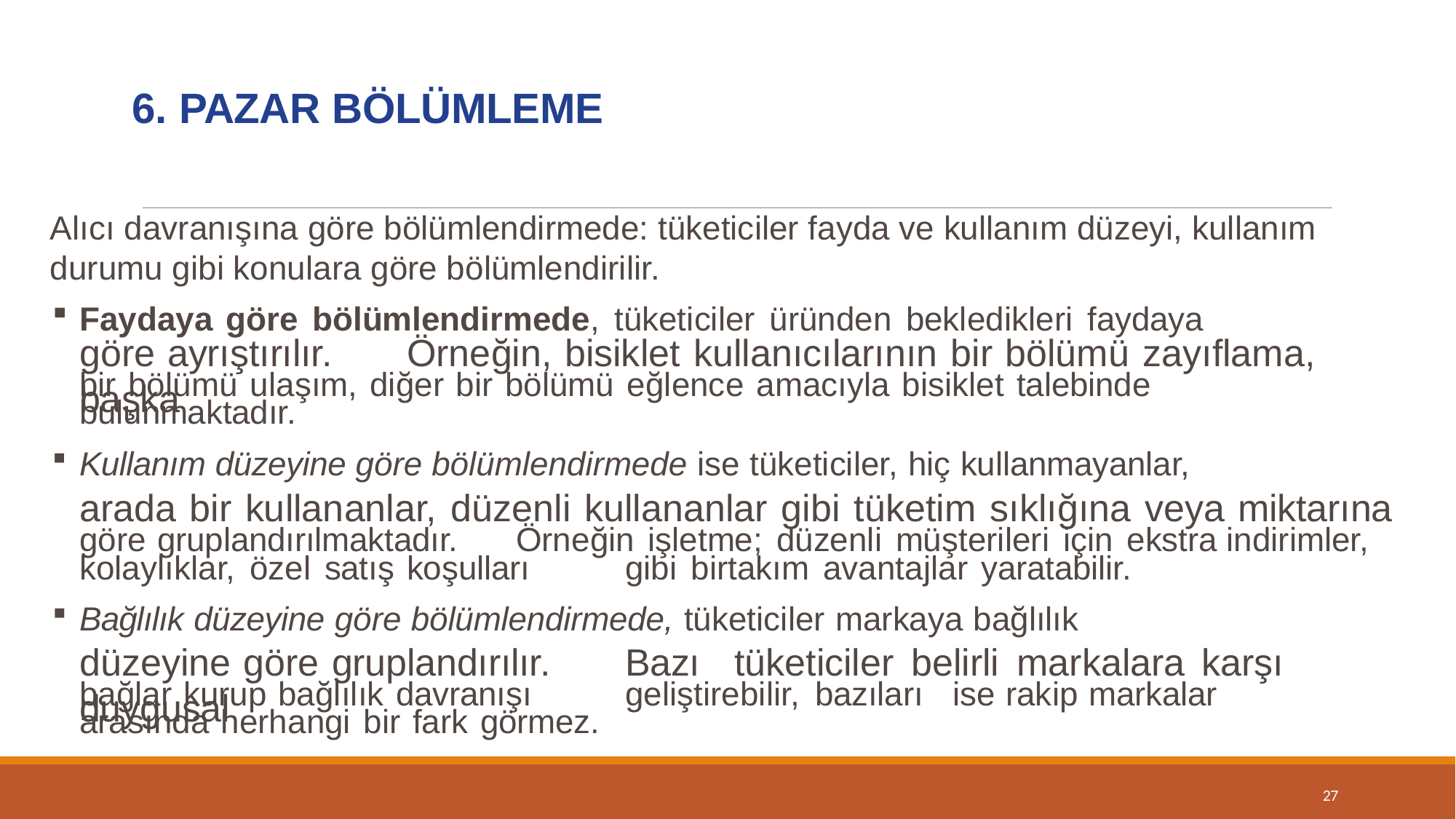

#
6. PAZAR BÖLÜMLEME
Alıcı davranışına göre bölümlendirmede: tüketiciler fayda ve kullanım düzeyi, kullanım durumu gibi konulara göre bölümlendirilir.
Faydaya göre bölümlendirmede, tüketiciler üründen bekledikleri faydaya
göre ayrıştırılır.	Örneğin, bisiklet kullanıcılarının bir bölümü zayıflama, başka
bir bölümü ulaşım, diğer bir bölümü eğlence amacıyla bisiklet talebinde bulunmaktadır.
Kullanım düzeyine göre bölümlendirmede ise tüketiciler, hiç kullanmayanlar,
arada bir kullananlar, düzenli kullananlar gibi tüketim sıklığına veya miktarına
göre gruplandırılmaktadır.	Örneğin işletme; düzenli müşterileri için ekstra indirimler, kolaylıklar, özel satış	koşulları	gibi birtakım avantajlar yaratabilir.
Bağlılık düzeyine göre bölümlendirmede, tüketiciler markaya bağlılık
düzeyine göre gruplandırılır.	Bazı	tüketiciler belirli markalara karşı	duygusal
bağlar kurup bağlılık davranışı	geliştirebilir, bazıları	ise rakip markalar arasında herhangi bir fark görmez.
27